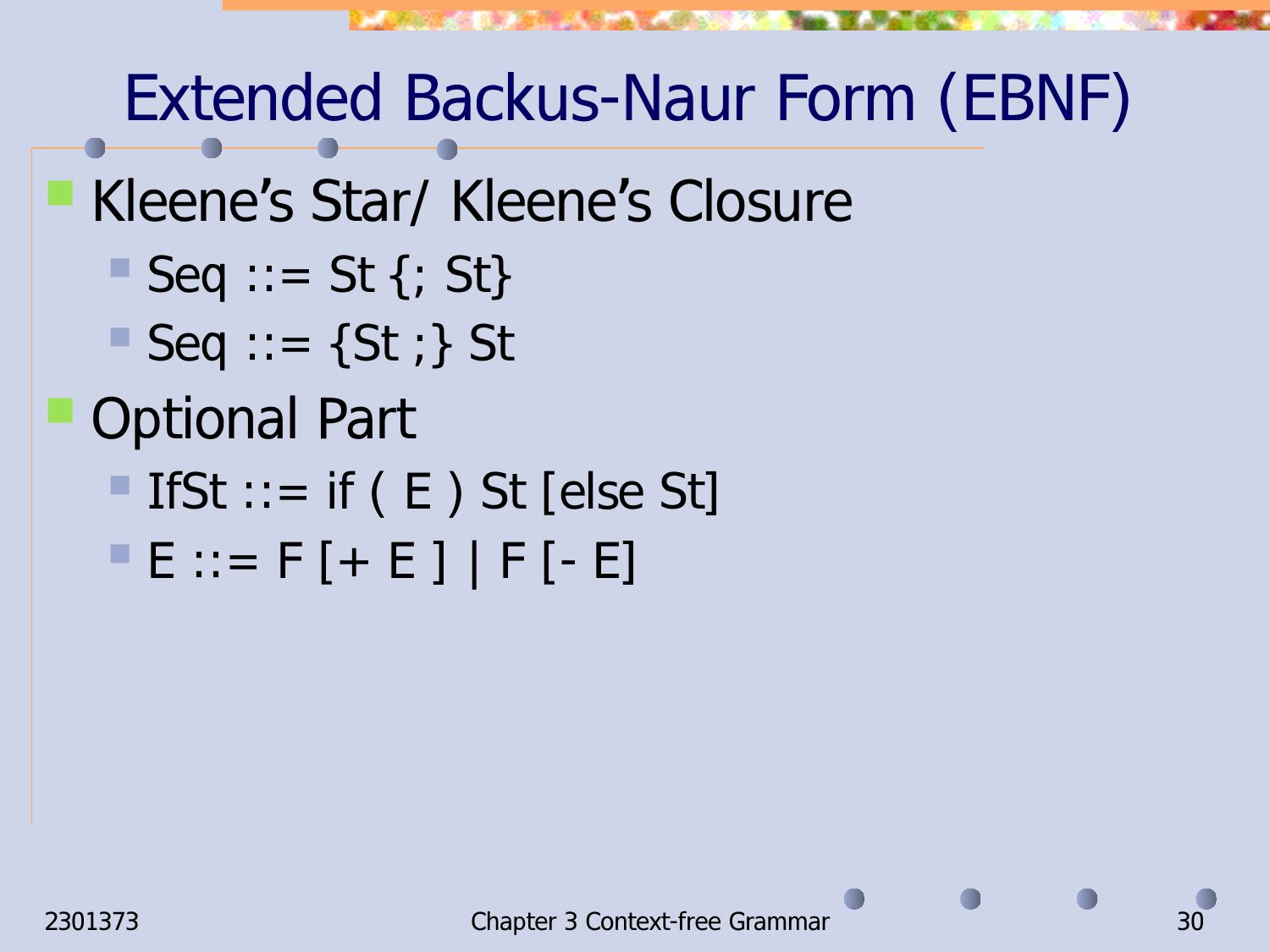

# Extended Backus-Naur Form (EBNF)
Kleene’s Star/ Kleene’s Closure
Seq ::= St {; St}
Seq ::= {St ;} St
Optional Part
IfSt ::= if ( E ) St [else St]
E ::= F [+ E ] | F [- E]

2301373
Chapter 3 Context-free Grammar
30